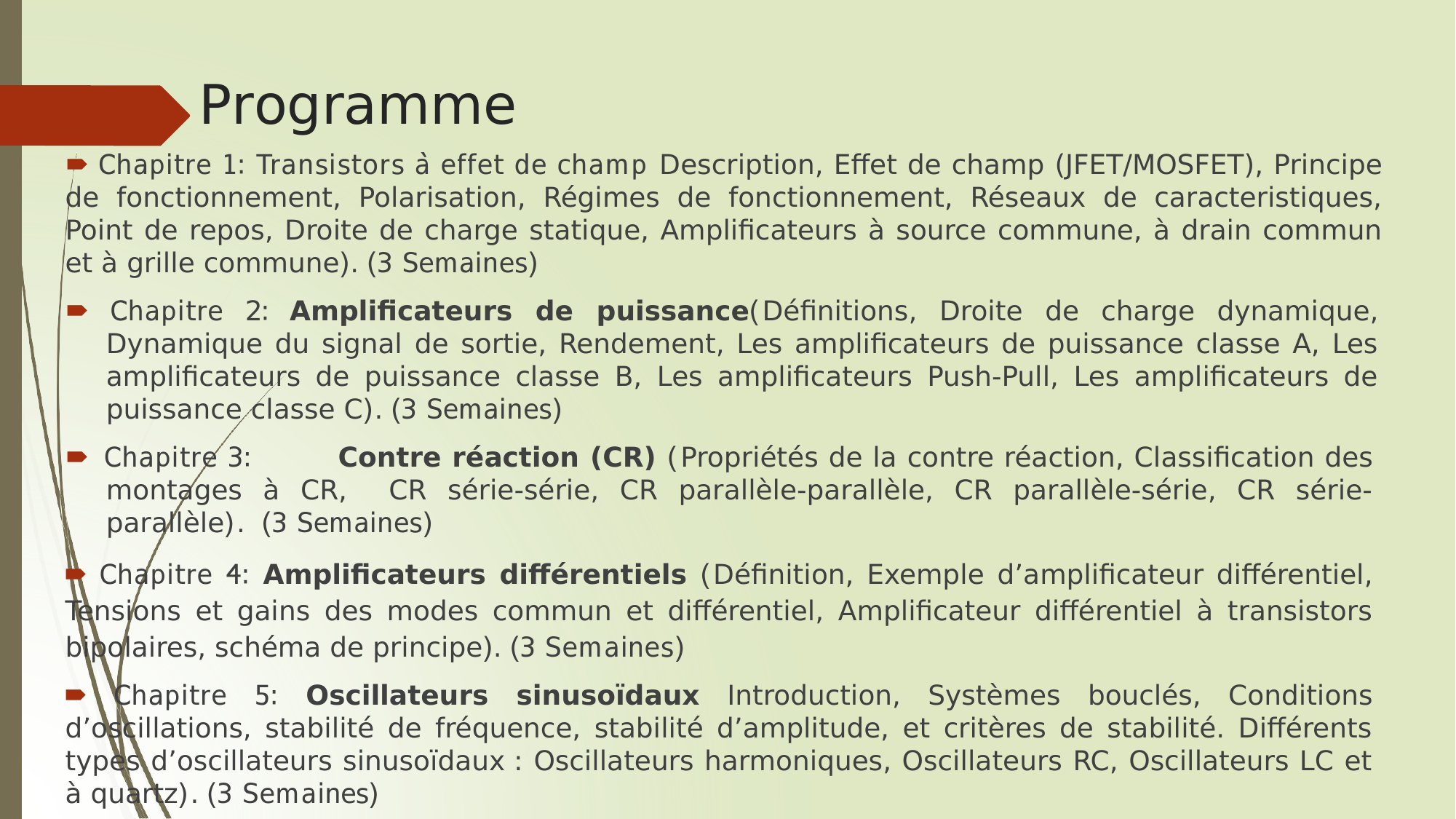

# Programme
🠶 Chapitre 1: Transistors à effet de champ Description, Effet de champ (JFET/MOSFET), Principe de fonctionnement, Polarisation, Régimes de fonctionnement, Réseaux de caracteristiques, Point de repos, Droite de charge statique, Amplificateurs à source commune, à drain commun et à grille commune). (3 Semaines)
🠶 Chapitre 2: Amplificateurs de puissance(Définitions, Droite de charge dynamique, Dynamique du signal de sortie, Rendement, Les amplificateurs de puissance classe A, Les amplificateurs de puissance classe B, Les amplificateurs Push-Pull, Les amplificateurs de puissance classe C). (3 Semaines)
🠶 Chapitre 3:	 Contre réaction (CR) (Propriétés de la contre réaction, Classification des montages à CR,  CR série-série, CR parallèle-parallèle, CR parallèle-série, CR série-parallèle).  (3 Semaines)
🠶 Chapitre 4: Amplificateurs différentiels (Définition, Exemple d’amplificateur différentiel, Tensions et gains des modes commun et différentiel, Amplificateur différentiel à transistors bipolaires, schéma de principe). (3 Semaines)
🠶 Chapitre 5: Oscillateurs sinusoïdaux Introduction, Systèmes bouclés, Conditions d’oscillations, stabilité de fréquence, stabilité d’amplitude, et critères de stabilité. Différents types d’oscillateurs sinusoïdaux : Oscillateurs harmoniques, Oscillateurs RC, Oscillateurs LC et à quartz). (3 Semaines)